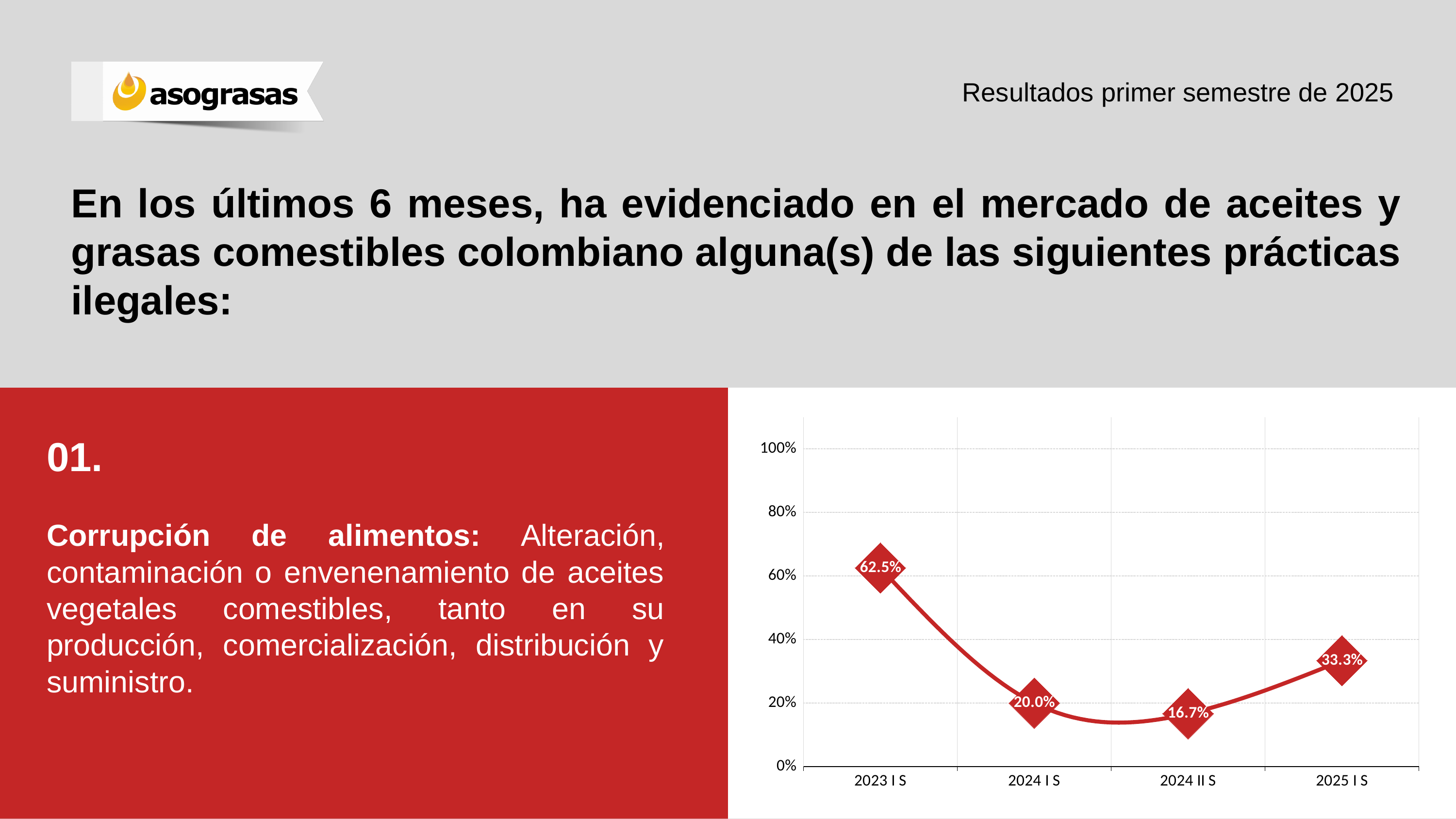

Resultados primer semestre de 2025
En los últimos 6 meses, ha evidenciado en el mercado de aceites y grasas comestibles colombiano alguna(s) de las siguientes prácticas ilegales:

### Chart

| Category | Corrupción de alimentos: Alteración, contaminación o envenenamiento de aceites vegetales comestibles, tanto en su producción, comercialización, distribución y suministro. |
|---|---|
| 2023 I S | 0.625 |
| 2024 I S | 0.2 |
| 2024 II S | 0.16666666666666666 |
| 2025 I S | 0.3333333333333333 |
01.

Corrupción de alimentos: Alteración, contaminación o envenenamiento de aceites vegetales comestibles, tanto en su producción, comercialización, distribución y suministro.